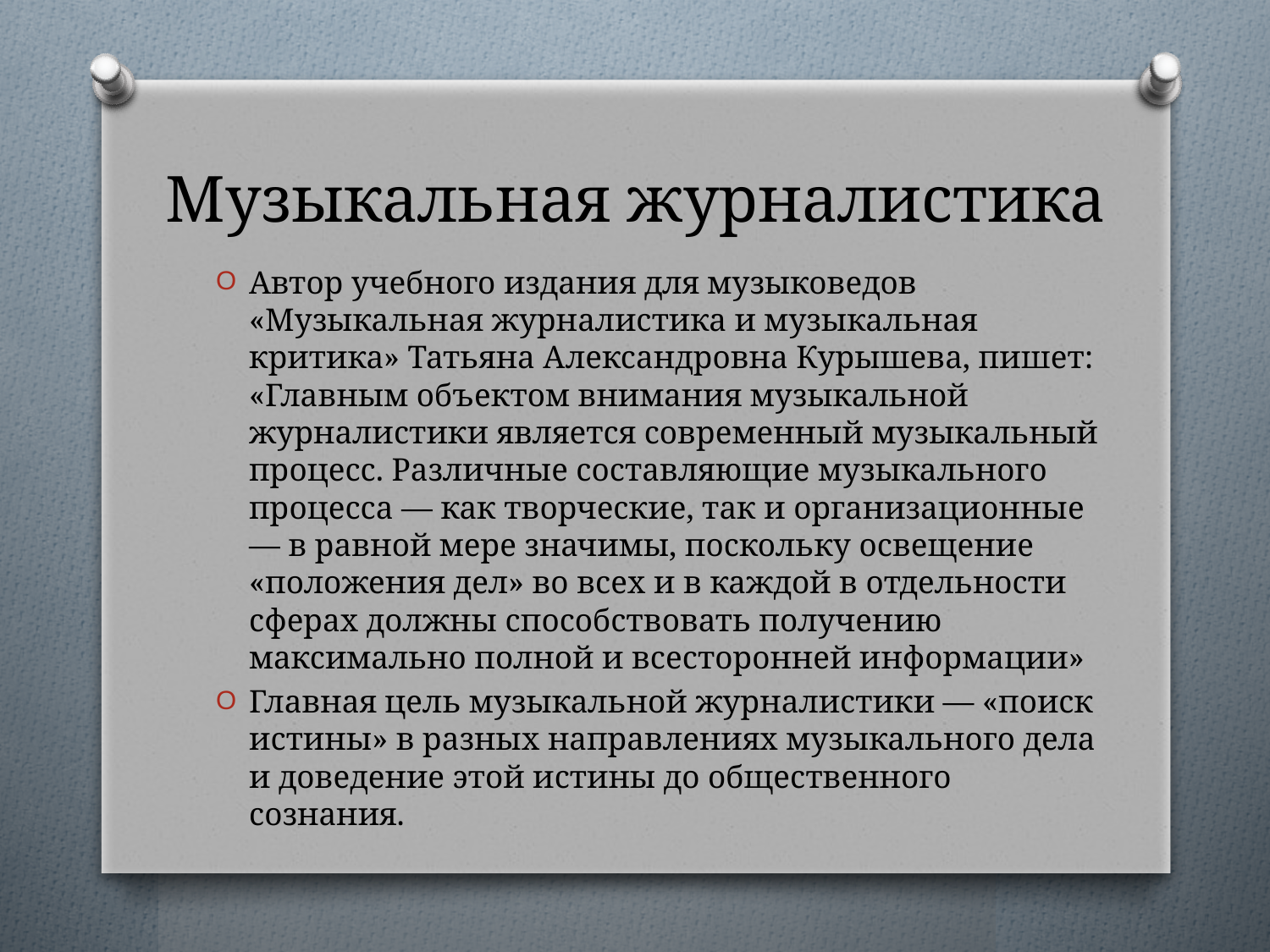

# Музыкальная журналистика
Автор учебного издания для музыковедов «Музыкальная журналистика и музыкальная критика» Татьяна Александровна Курышева, пишет: «Главным объектом внимания музыкальной журналистики является современный музыкальный процесс. Различные составляющие музыкального процесса — как творческие, так и организационные — в равной мере значимы, поскольку освещение «положения дел» во всех и в каждой в отдельности сферах должны способствовать получению максимально полной и всесторонней информации»
Главная цель музыкальной журналистики — «поиск истины» в разных направлениях музыкального дела и доведение этой истины до общественного сознания.